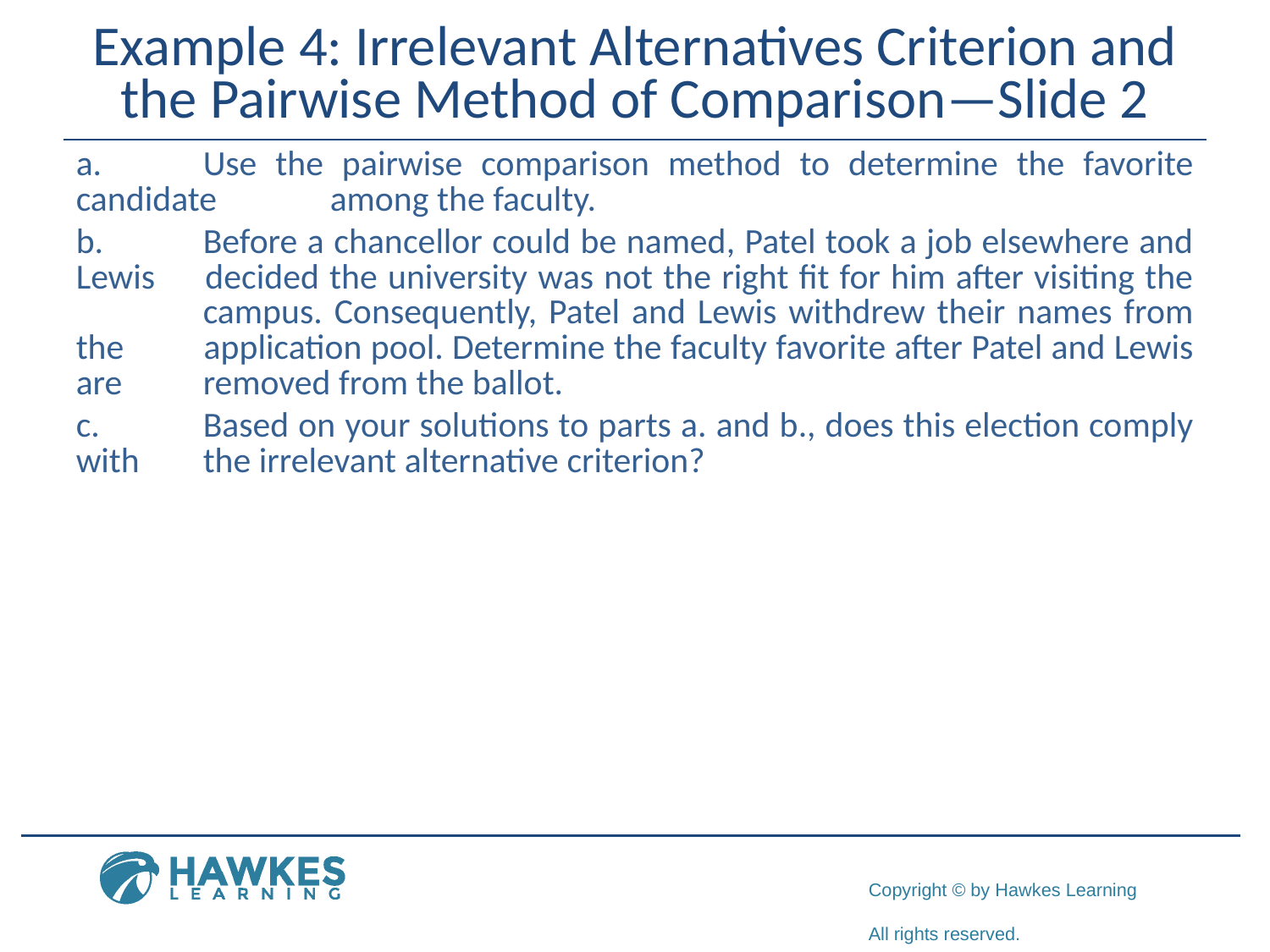

# Example 4: Irrelevant Alternatives Criterion and the Pairwise Method of Comparison—Slide 2
a.	Use the pairwise comparison method to determine the favorite candidate 	among the faculty.
b.	Before a chancellor could be named, Patel took a job elsewhere and Lewis 	decided the university was not the right fit for him after visiting the 	campus. Consequently, Patel and Lewis withdrew their names from the 	application pool. Determine the faculty favorite after Patel and Lewis are 	removed from the ballot.
c.	Based on your solutions to parts a. and b., does this election comply with 	the irrelevant alternative criterion?